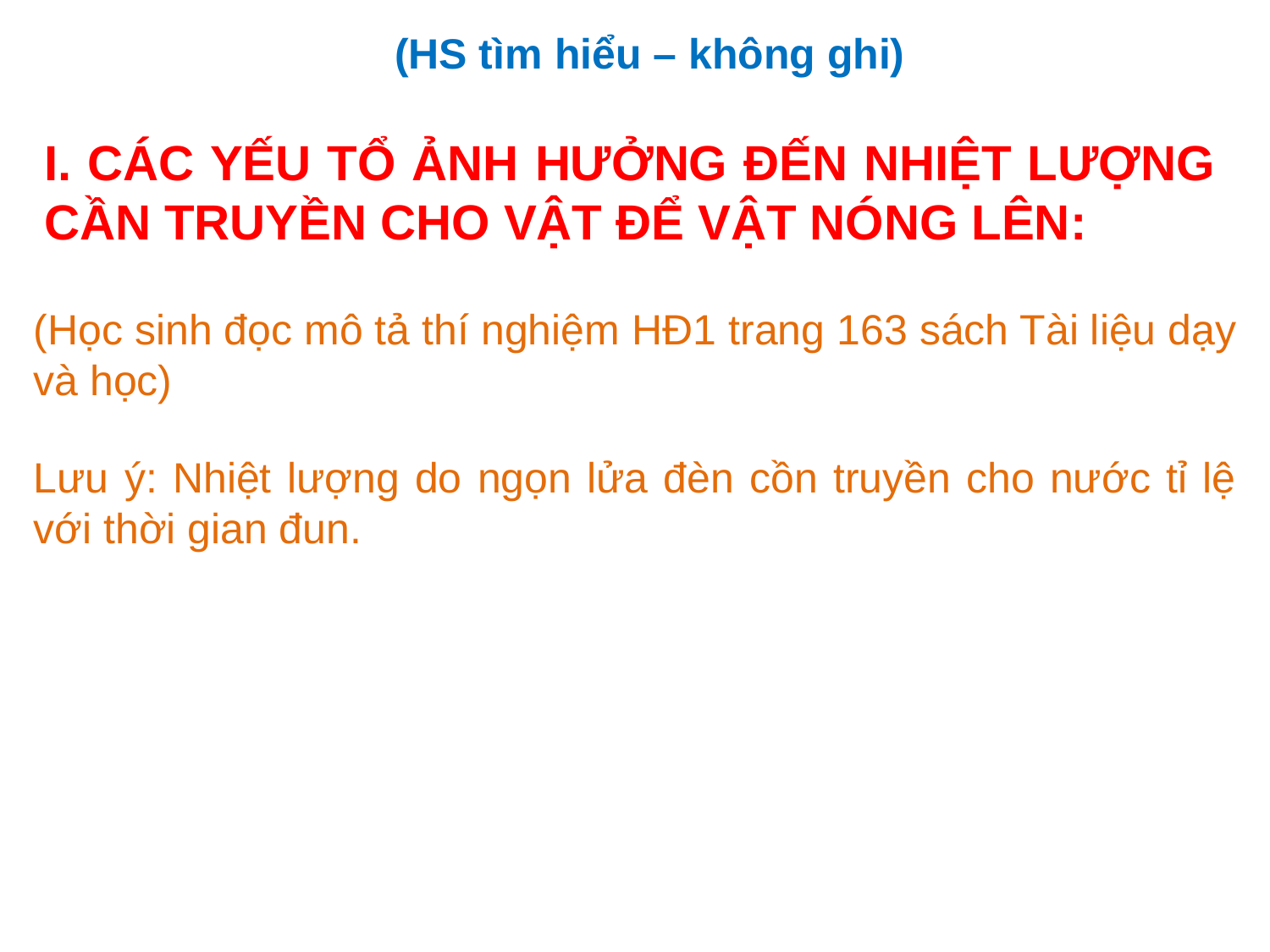

(HS tìm hiểu – không ghi)
I. CÁC YẾU TỔ ẢNH HƯỞNG ĐẾN NHIỆT LƯỢNG CẦN TRUYỀN CHO VẬT ĐỂ VẬT NÓNG LÊN:
(Học sinh đọc mô tả thí nghiệm HĐ1 trang 163 sách Tài liệu dạy và học)

Lưu ý: Nhiệt lượng do ngọn lửa đèn cồn truyền cho nước tỉ lệ với thời gian đun.